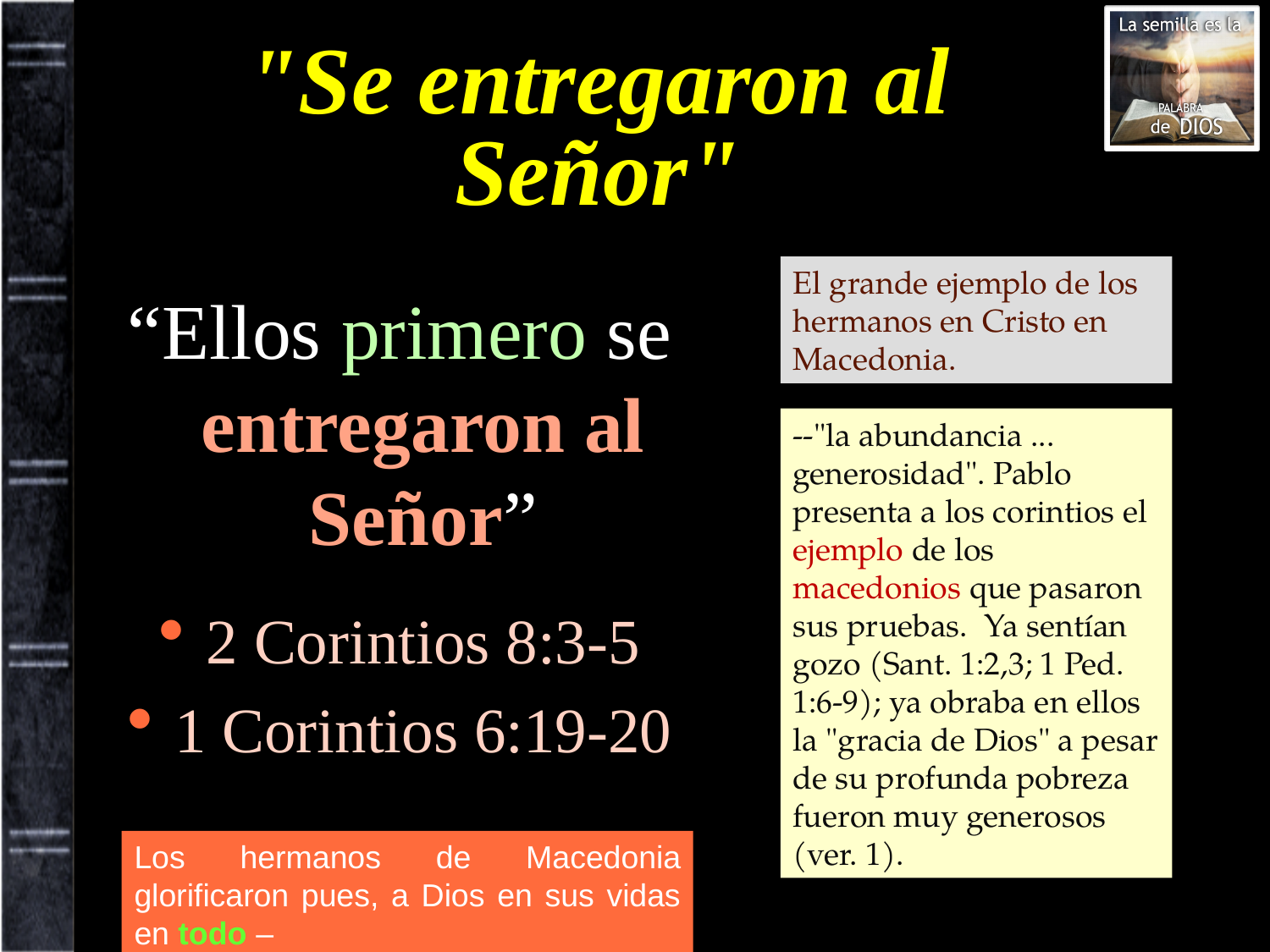

# "Se entregaron al Señor"
El grande ejemplo de los hermanos en Cristo en Macedonia.
“Ellos primero se entregaron al Señor”

2 Corintios 8:3-5
1 Corintios 6:19-20
--"la abundancia ... generosidad". Pablo presenta a los corintios el ejemplo de los macedonios que pasaron sus pruebas.  Ya sentían gozo (Sant. 1:2,3; 1 Ped. 1:6-9); ya obraba en ellos la "gracia de Dios" a pesar de su profunda pobreza fueron muy generosos (ver. 1).
Los hermanos de Macedonia glorificaron pues, a Dios en sus vidas en todo –